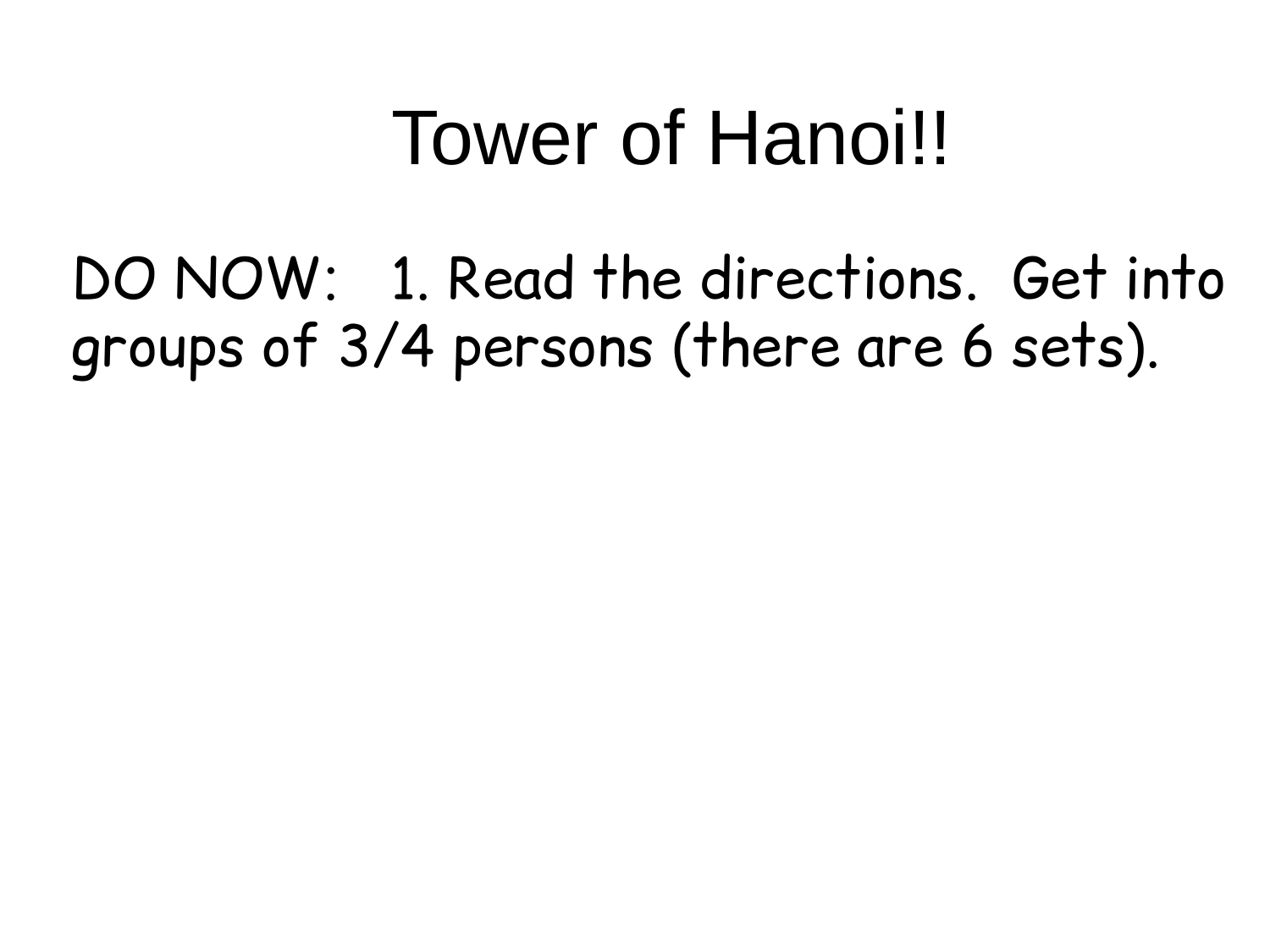

# Tower of Hanoi!!
DO NOW:   1. Read the directions.  Get into groups of 3/4 persons (there are 6 sets).